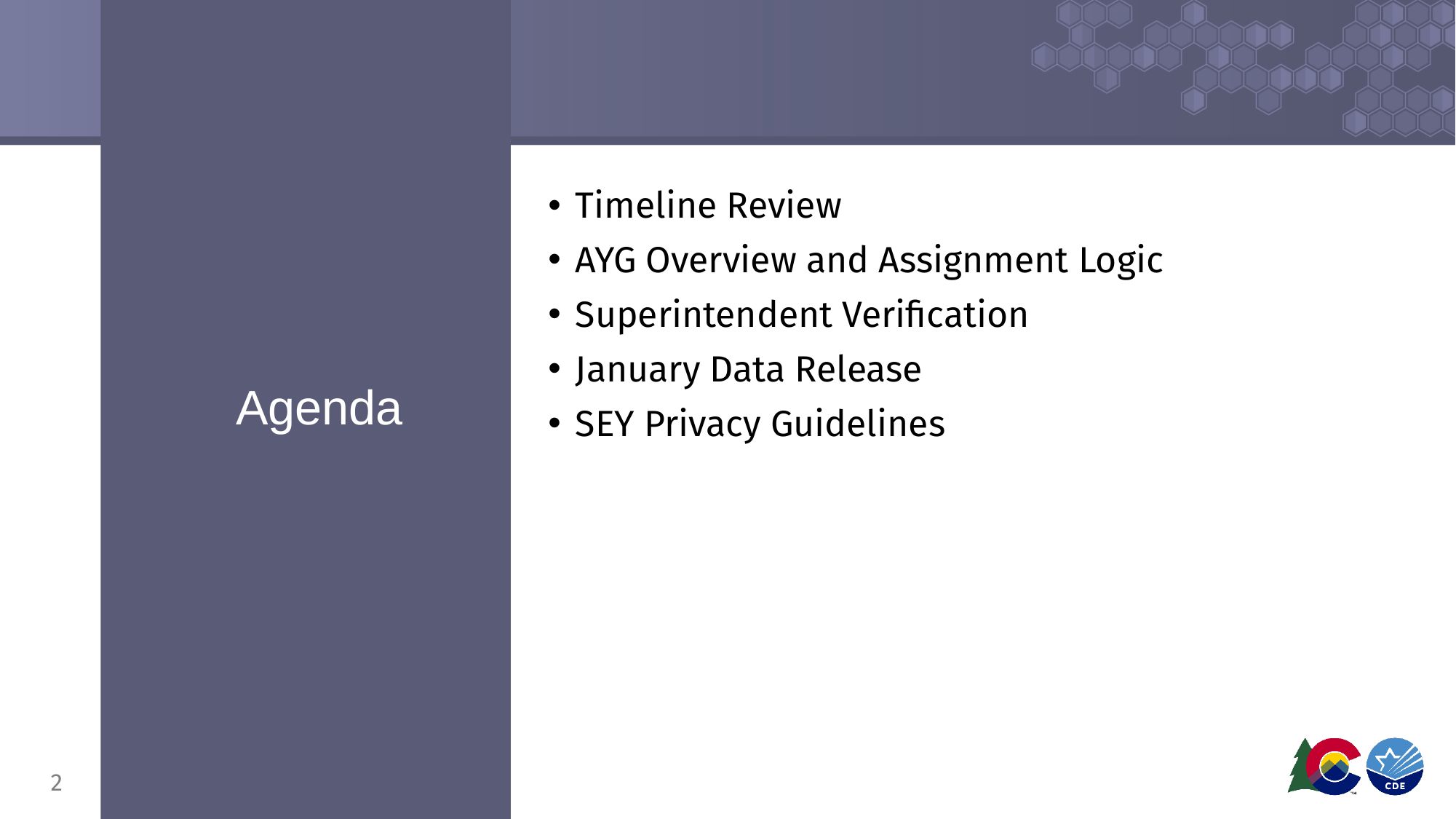

# Agenda
Timeline Review
AYG Overview and Assignment Logic
Superintendent Verification
January Data Release
SEY Privacy Guidelines
2